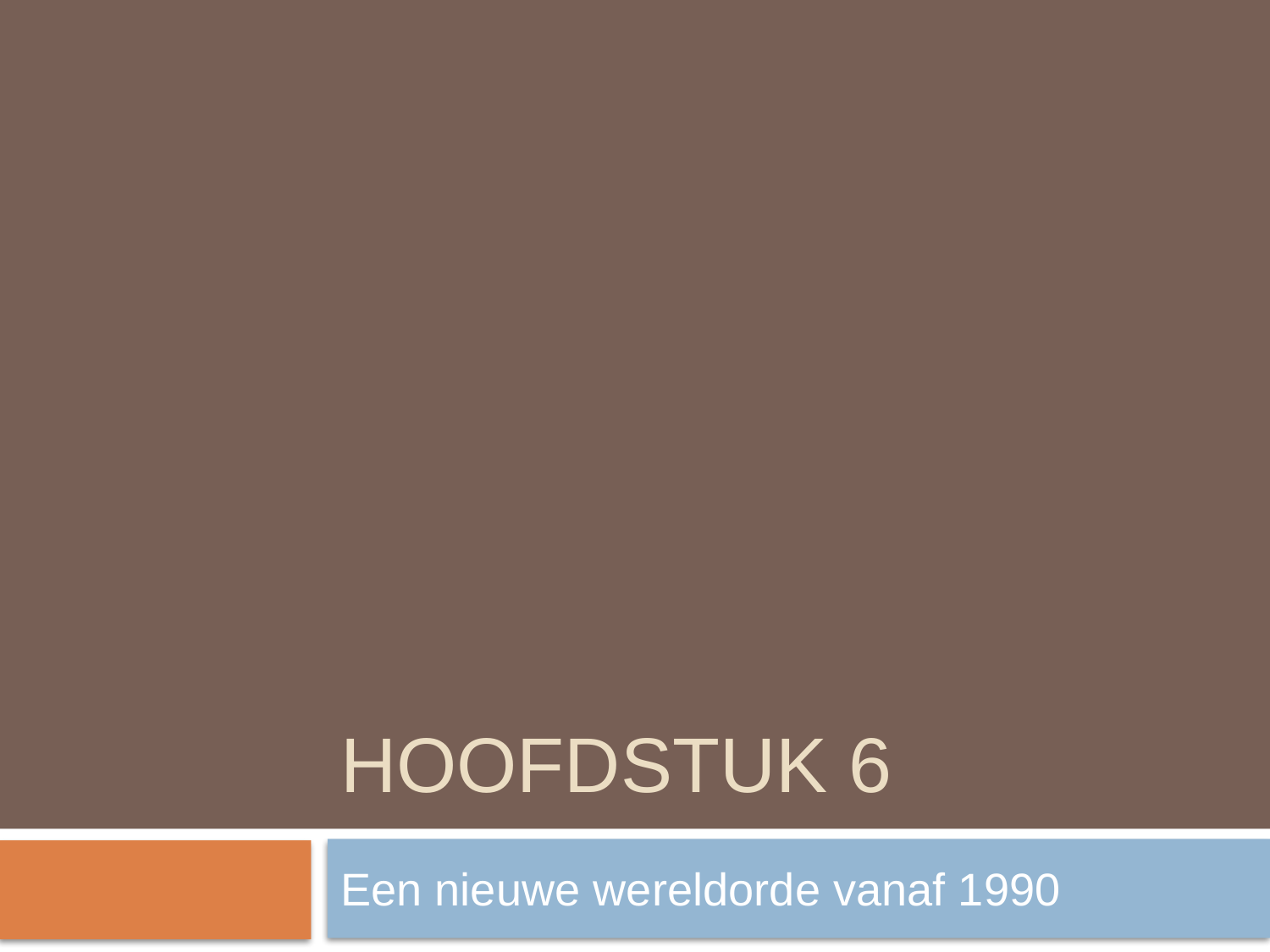

# Hoofdstuk 6
Een nieuwe wereldorde vanaf 1990